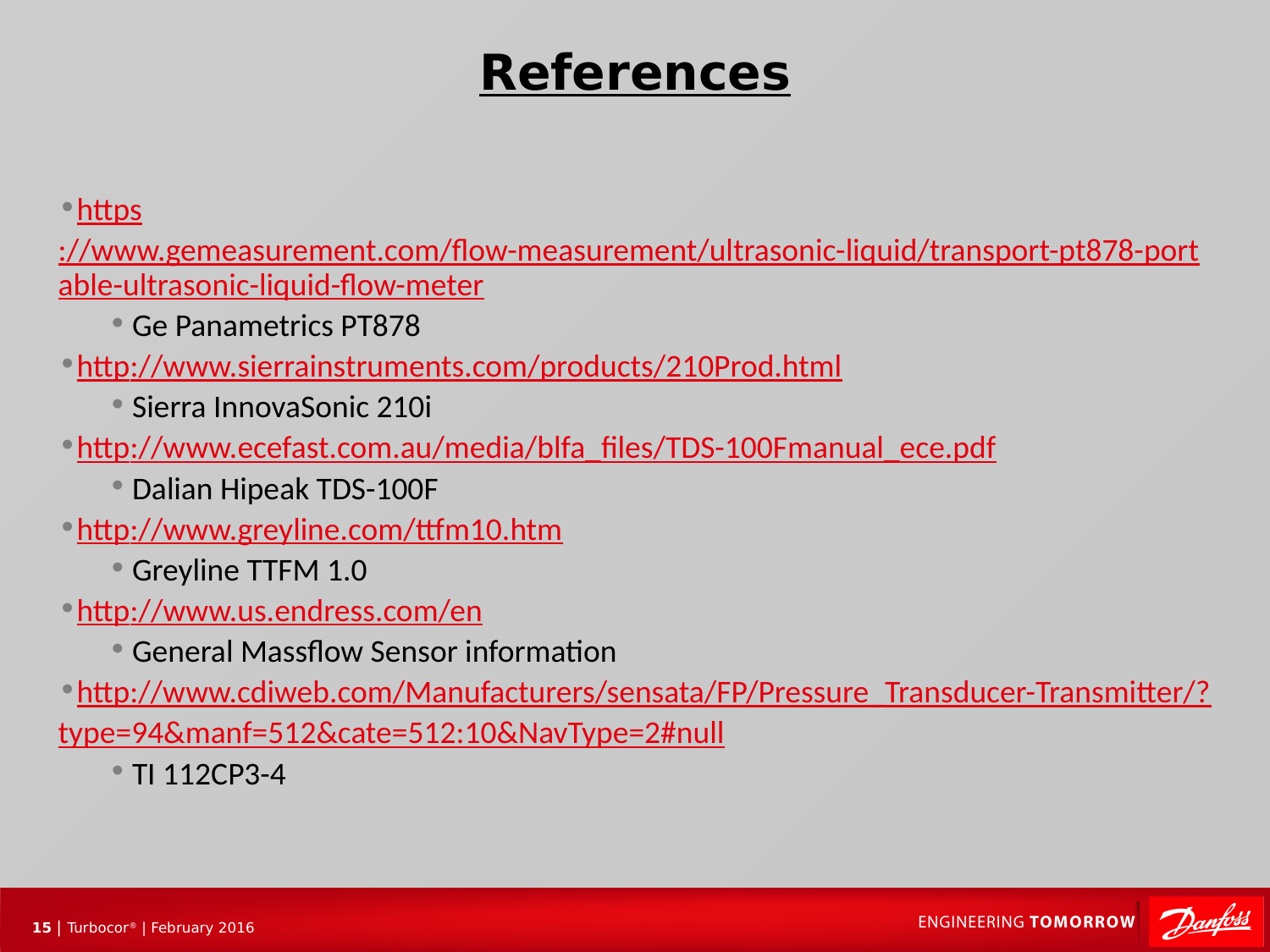

# References
https://www.gemeasurement.com/flow-measurement/ultrasonic-liquid/transport-pt878-portable-ultrasonic-liquid-flow-meter
Ge Panametrics PT878
http://www.sierrainstruments.com/products/210Prod.html
Sierra InnovaSonic 210i
http://www.ecefast.com.au/media/blfa_files/TDS-100Fmanual_ece.pdf
Dalian Hipeak TDS-100F
http://www.greyline.com/ttfm10.htm
Greyline TTFM 1.0
http://www.us.endress.com/en
General Massflow Sensor information
http://www.cdiweb.com/Manufacturers/sensata/FP/Pressure_Transducer-Transmitter/?type=94&manf=512&cate=512:10&NavType=2#null
TI 112CP3-4